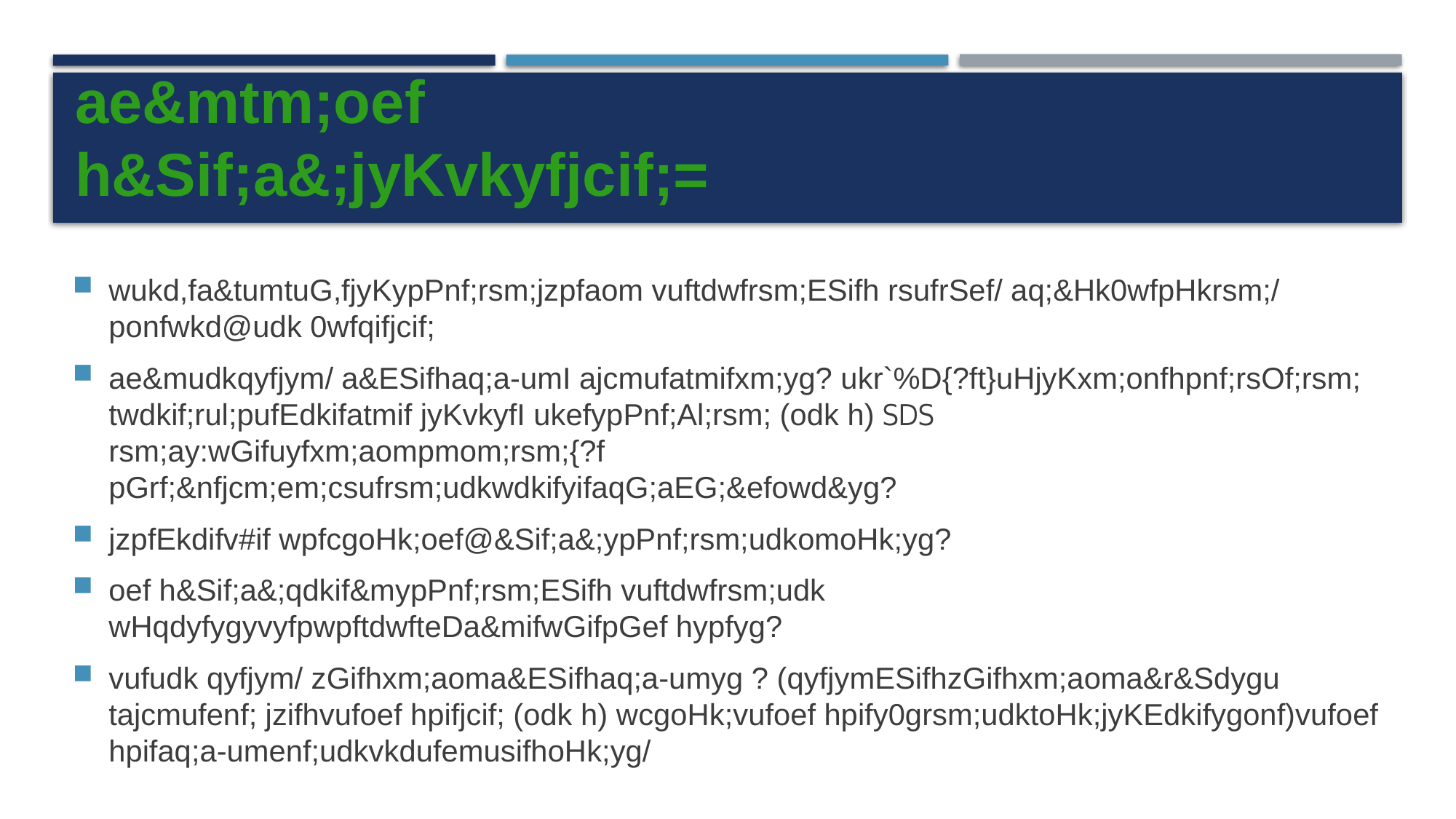

ae&mtm;oef h&Sif;a&;jyKvkyfjcif;=

wukd,fa&tumtuG,fjyKypPnf;rsm;jzpfaom vuftdwfrsm;ESifh rsufrSef/ aq;&Hk0wfpHkrsm;/ ponfwkd@udk 0wfqifjcif;
ae&mudkqyfjym/ a&ESifhaq;a-umI ajcmufatmifxm;yg? ukr`%D{?ft}uHjyKxm;onfhpnf;rsOf;rsm; twdkif;rul;pufEdkifatmif jyKvkyfI ukefypPnf;Al;rsm; (odk h) SDS rsm;ay:wGifuyfxm;aompmom;rsm;{?f pGrf;&nfjcm;em;csufrsm;udkwdkifyifaqG;aEG;&efowd&yg?
jzpfEkdifv#if wpfcgoHk;oef@&Sif;a&;ypPnf;rsm;udkomoHk;yg?
oef h&Sif;a&;qdkif&mypPnf;rsm;ESifh vuftdwfrsm;udk wHqdyfygyvyfpwpftdwfteDa&mifwGifpGef hypfyg?
vufudk qyfjym/ zGifhxm;aoma&ESifhaq;a-umyg ? (qyfjymESifhzGifhxm;aoma&r&Sdygu tajcmufenf; jzifhvufoef hpifjcif; (odk h) wcgoHk;vufoef hpify0grsm;udktoHk;jyKEdkifygonf)vufoef hpifaq;a-umenf;udkvkdufemusifhoHk;yg/